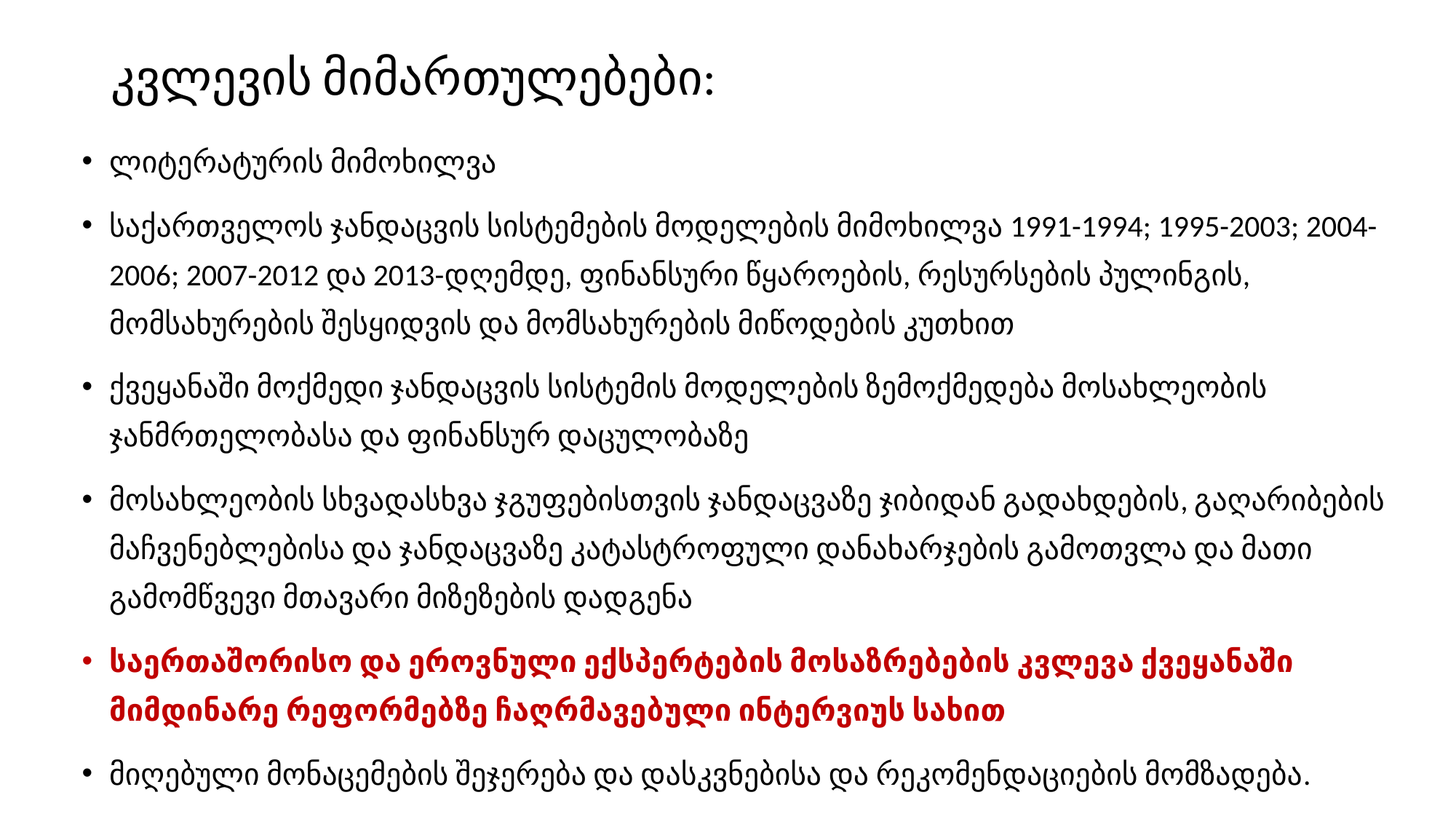

# კვლევის მიმართულებები:
ლიტერატურის მიმოხილვა
საქართველოს ჯანდაცვის სისტემების მოდელების მიმოხილვა 1991-1994; 1995-2003; 2004-2006; 2007-2012 და 2013-დღემდე, ფინანსური წყაროების, რესურსების პულინგის, მომსახურების შესყიდვის და მომსახურების მიწოდების კუთხით
ქვეყანაში მოქმედი ჯანდაცვის სისტემის მოდელების ზემოქმედება მოსახლეობის ჯანმრთელობასა და ფინანსურ დაცულობაზე
მოსახლეობის სხვადასხვა ჯგუფებისთვის ჯანდაცვაზე ჯიბიდან გადახდების, გაღარიბების მაჩვენებლებისა და ჯანდაცვაზე კატასტროფული დანახარჯების გამოთვლა და მათი გამომწვევი მთავარი მიზეზების დადგენა
საერთაშორისო და ეროვნული ექსპერტების მოსაზრებების კვლევა ქვეყანაში მიმდინარე რეფორმებზე ჩაღრმავებული ინტერვიუს სახით
მიღებული მონაცემების შეჯერება და დასკვნებისა და რეკომენდაციების მომზადება.